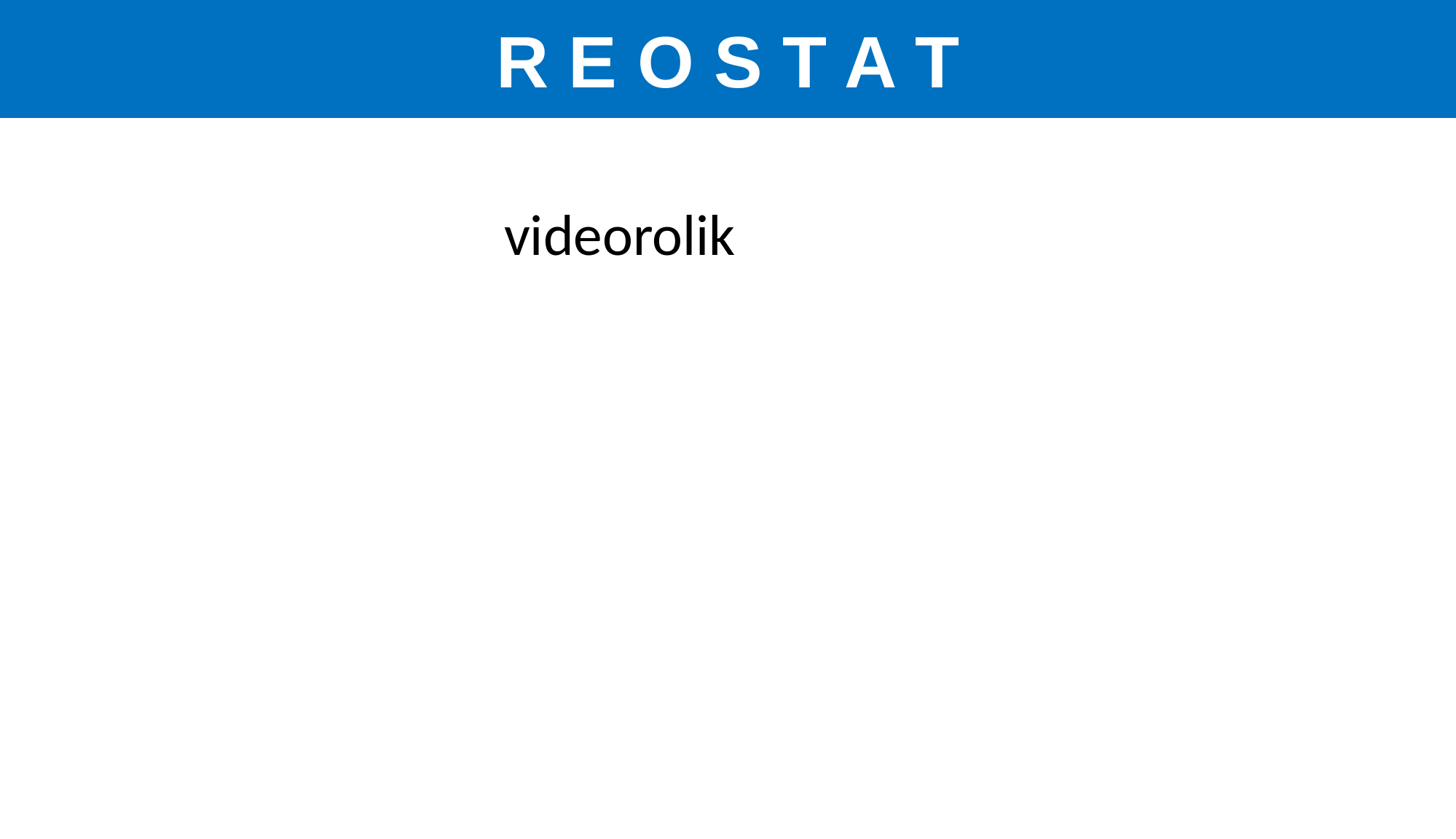

R E O S T A T

videorolik